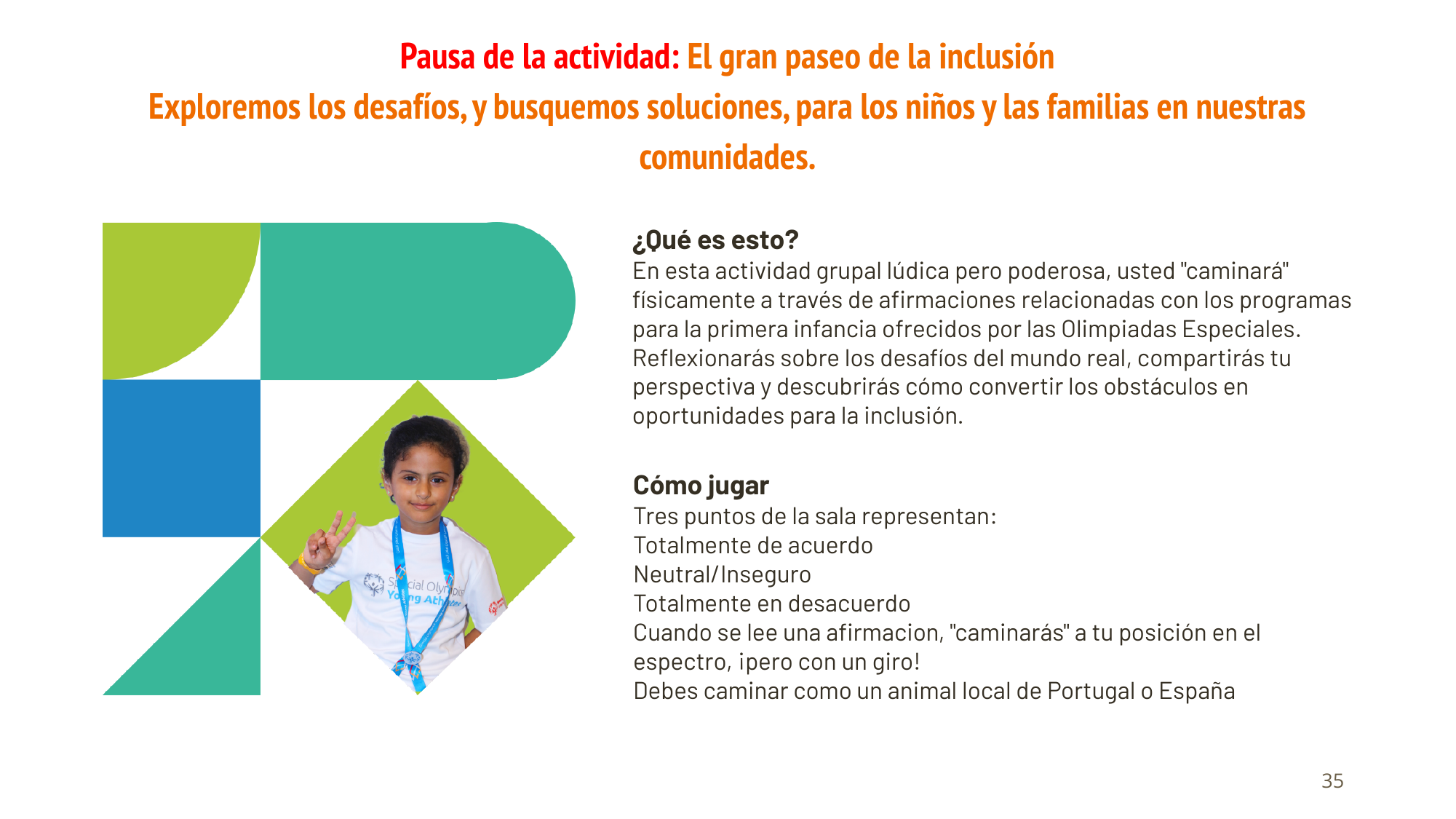

# Pausa de la actividad: El gran paseo de la inclusión Exploremos los desafíos, y busquemos soluciones, para los niños y las familias en nuestras comunidades.
¿Qué es esto?
En esta actividad grupal lúdica pero poderosa, usted "caminará" físicamente a través de afirmaciones relacionadas con los programas para la primera infancia ofrecidos por las Olimpiadas Especiales. Reflexionarás sobre los desafíos del mundo real, compartirás tu perspectiva y descubrirás cómo convertir los obstáculos en oportunidades para la inclusión.
Cómo jugar
Tres puntos de la sala representan:
Totalmente de acuerdo
Neutral/Inseguro
Totalmente en desacuerdo
Cuando se lee una afirmacion, "caminarás" a tu posición en el espectro, ¡pero con un giro!
Debes caminar como un animal local de Portugal o España
35